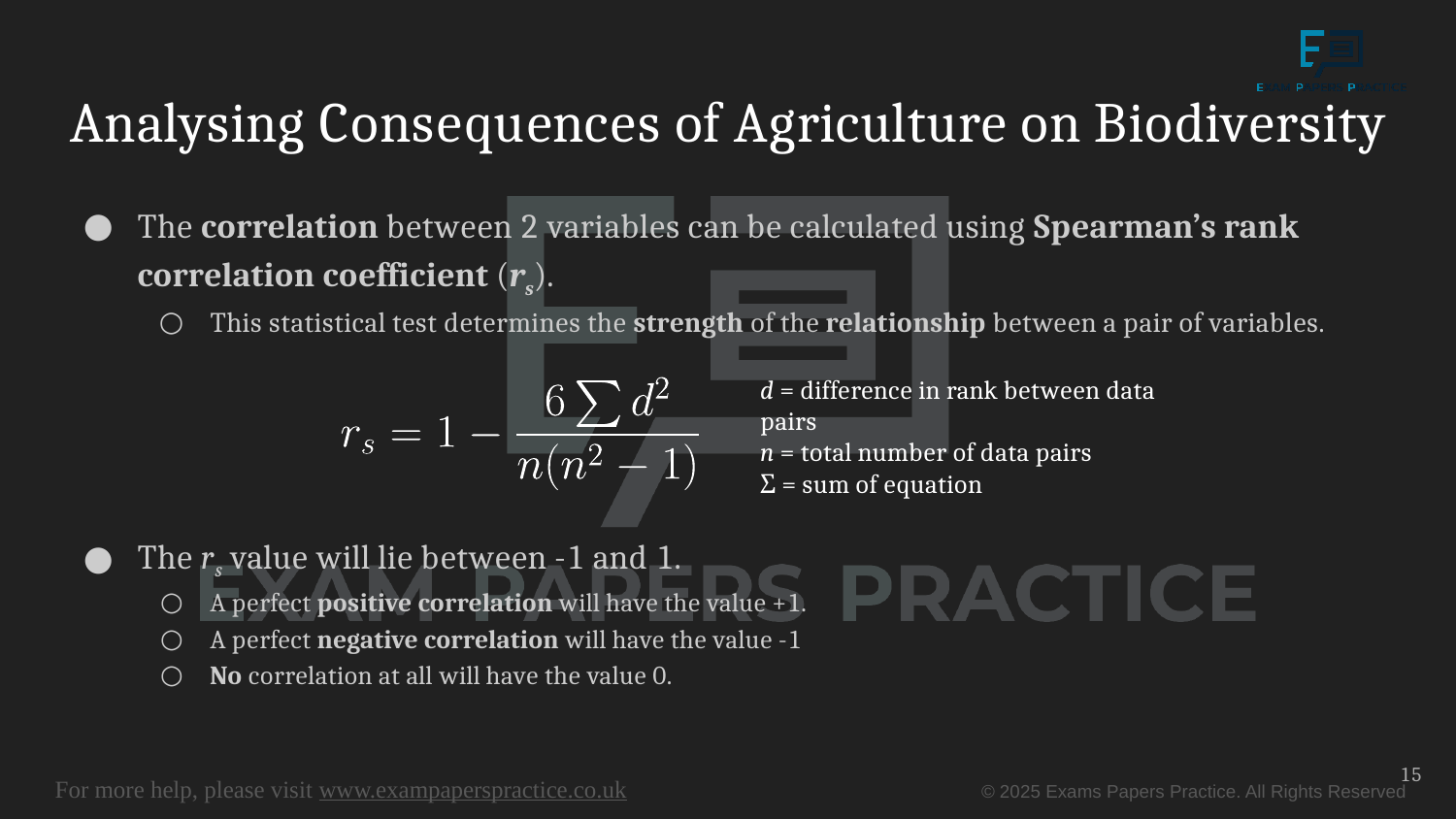

# Analysing Consequences of Agriculture on Biodiversity

The correlation between 2 variables can be calculated using Spearman’s rank correlation coefficient (rs).
This statistical test determines the strength of the relationship between a pair of variables.

The rs value will lie between -1 and 1.
A perfect positive correlation will have the value +1.
A perfect negative correlation will have the value -1
No correlation at all will have the value 0.
d = difference in rank between data pairs
n = total number of data pairs
Σ = sum of equation

15